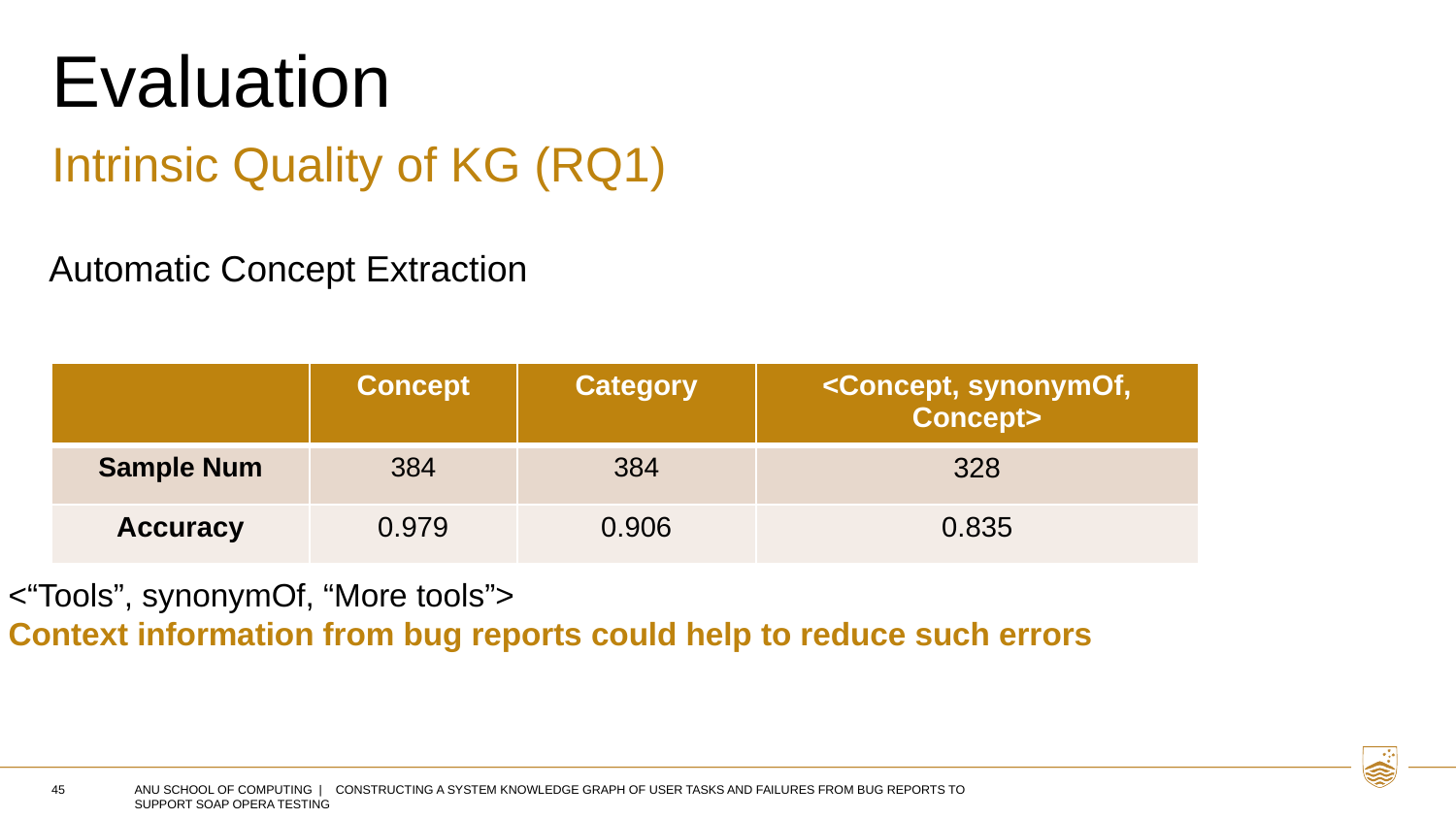

Evaluation
Intrinsic Quality of KG (RQ1)
Automatic Concept Extraction
|  | Concept | Category | <Concept, synonymOf, Concept> |
| --- | --- | --- | --- |
| Sample Num | 384 | 384 | 328 |
| Accuracy | 0.979 | 0.906 | 0.835 |
<“Tools”, synonymOf, “More tools”>
Context information from bug reports could help to reduce such errors
45
ANU SCHOOL OF ComPUTing  |    Constructing a System Knowledge Graph of User Tasks and Failures from Bug Reports to Support Soap Opera Testing